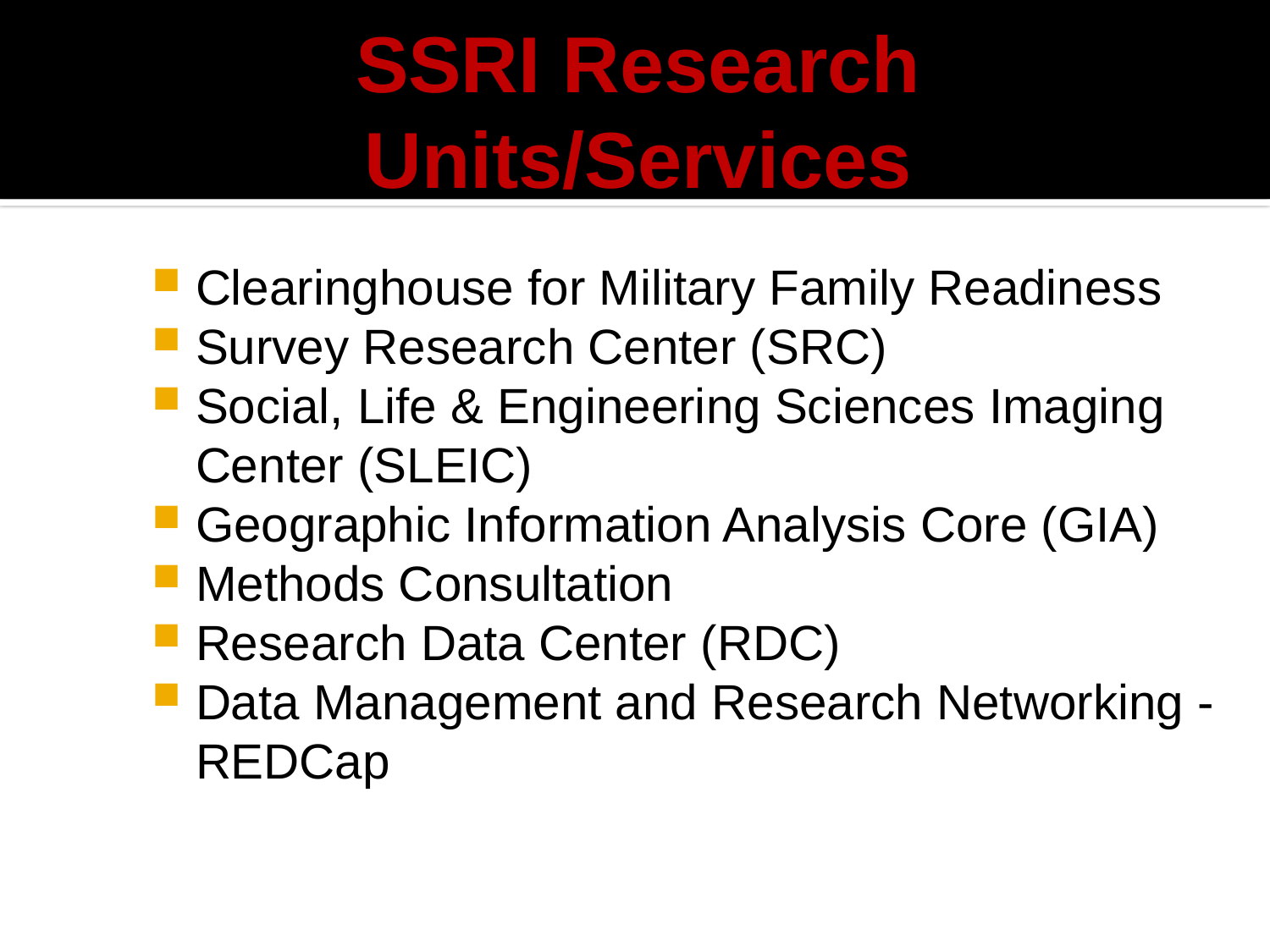

# SSRI Research Units/Services
Clearinghouse for Military Family Readiness
Survey Research Center (SRC)
Social, Life & Engineering Sciences Imaging Center (SLEIC)
Geographic Information Analysis Core (GIA)
Methods Consultation
Research Data Center (RDC)
Data Management and Research Networking - REDCap